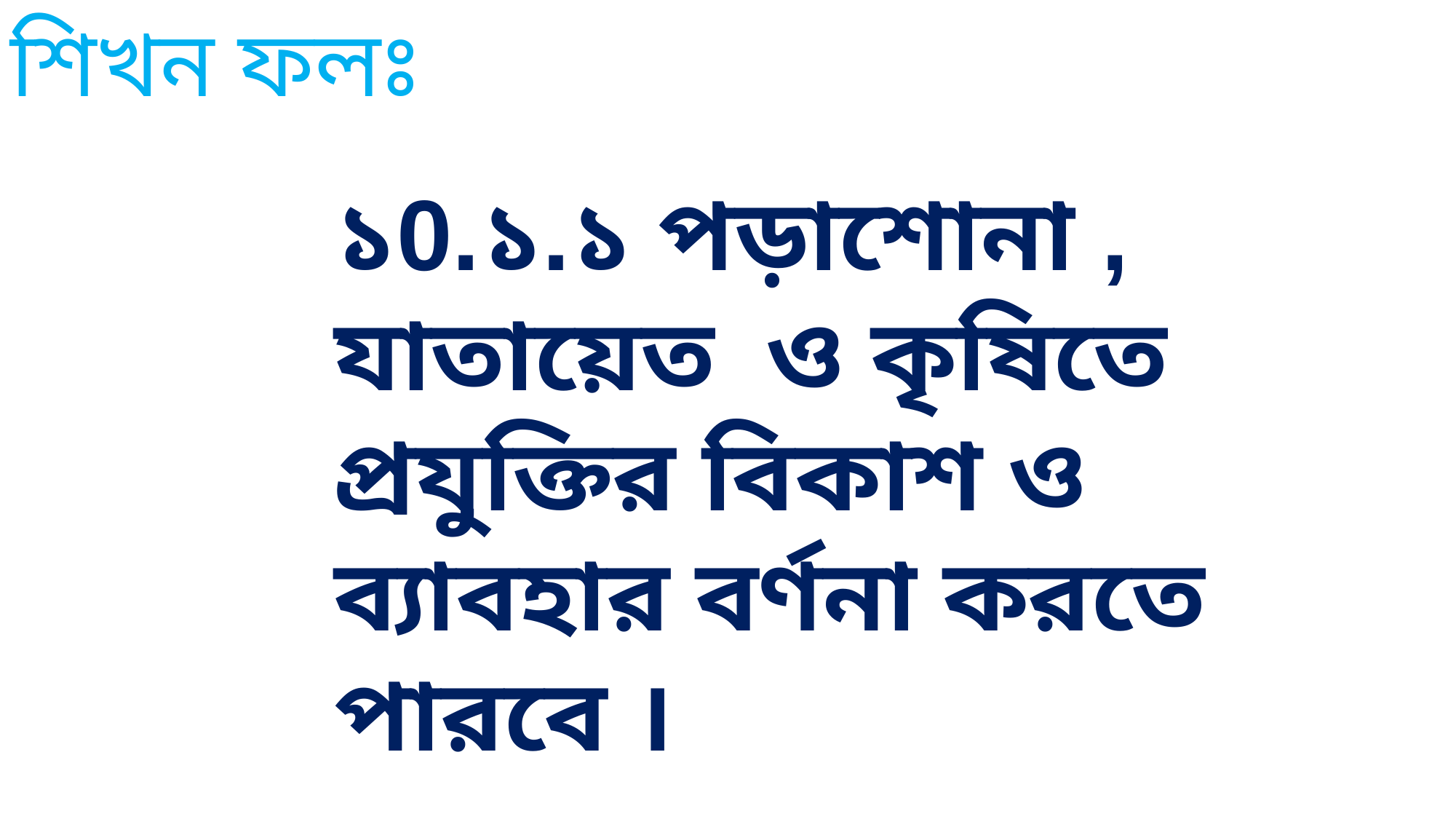

শিখন ফলঃ
১0.১.১ পড়াশোনা , যাতায়েত  ও কৃষিতে প্রযুক্তির বিকাশ ও ব্যাবহার বর্ণনা করতে পারবে ।